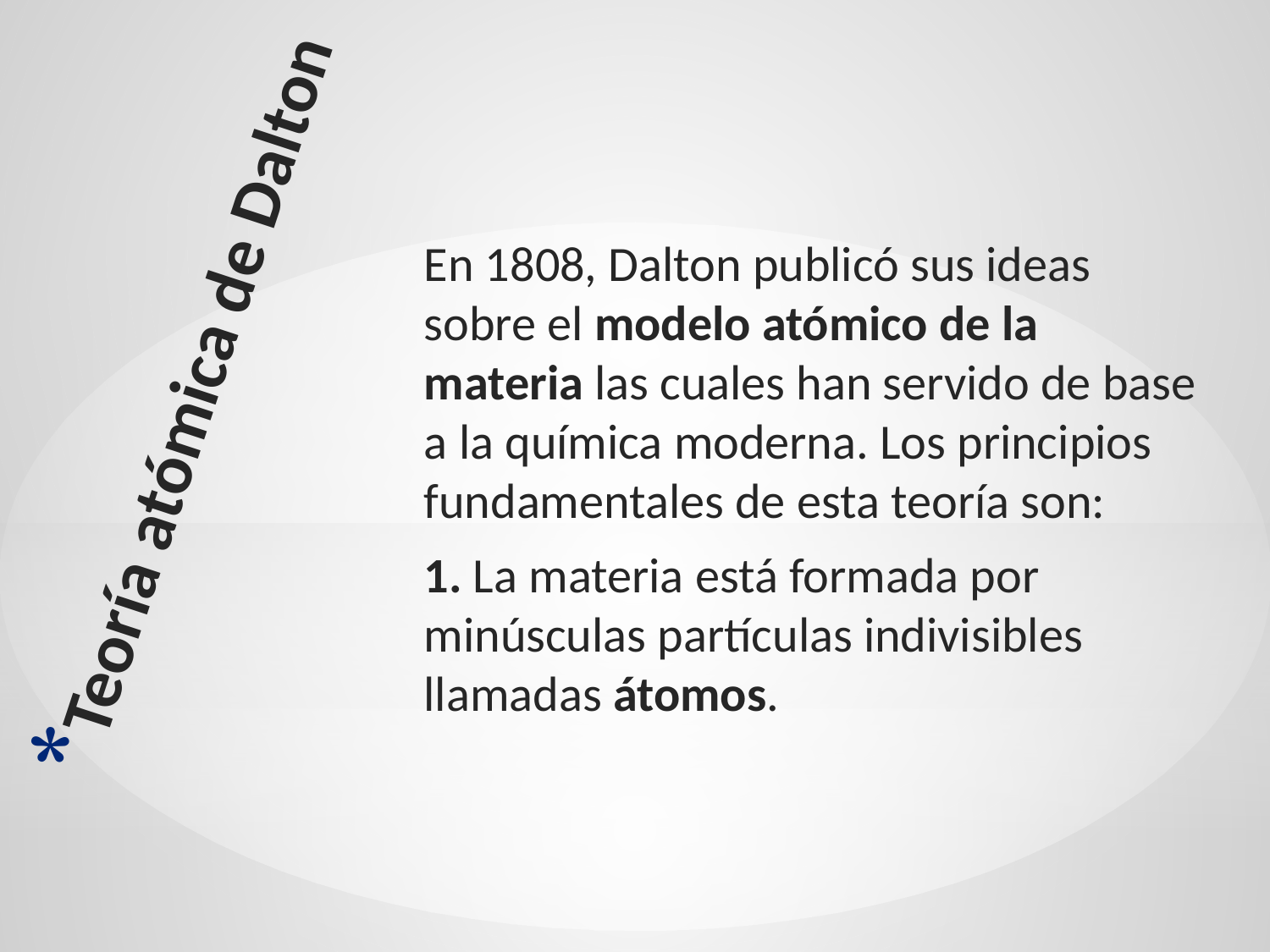

En 1808, Dalton publicó sus ideas sobre el modelo atómico de la materia las cuales han servido de base a la química moderna. Los principios fundamentales de esta teoría son:
1. La materia está formada por minúsculas partículas indivisibles llamadas átomos.
# Teoría atómica de Dalton